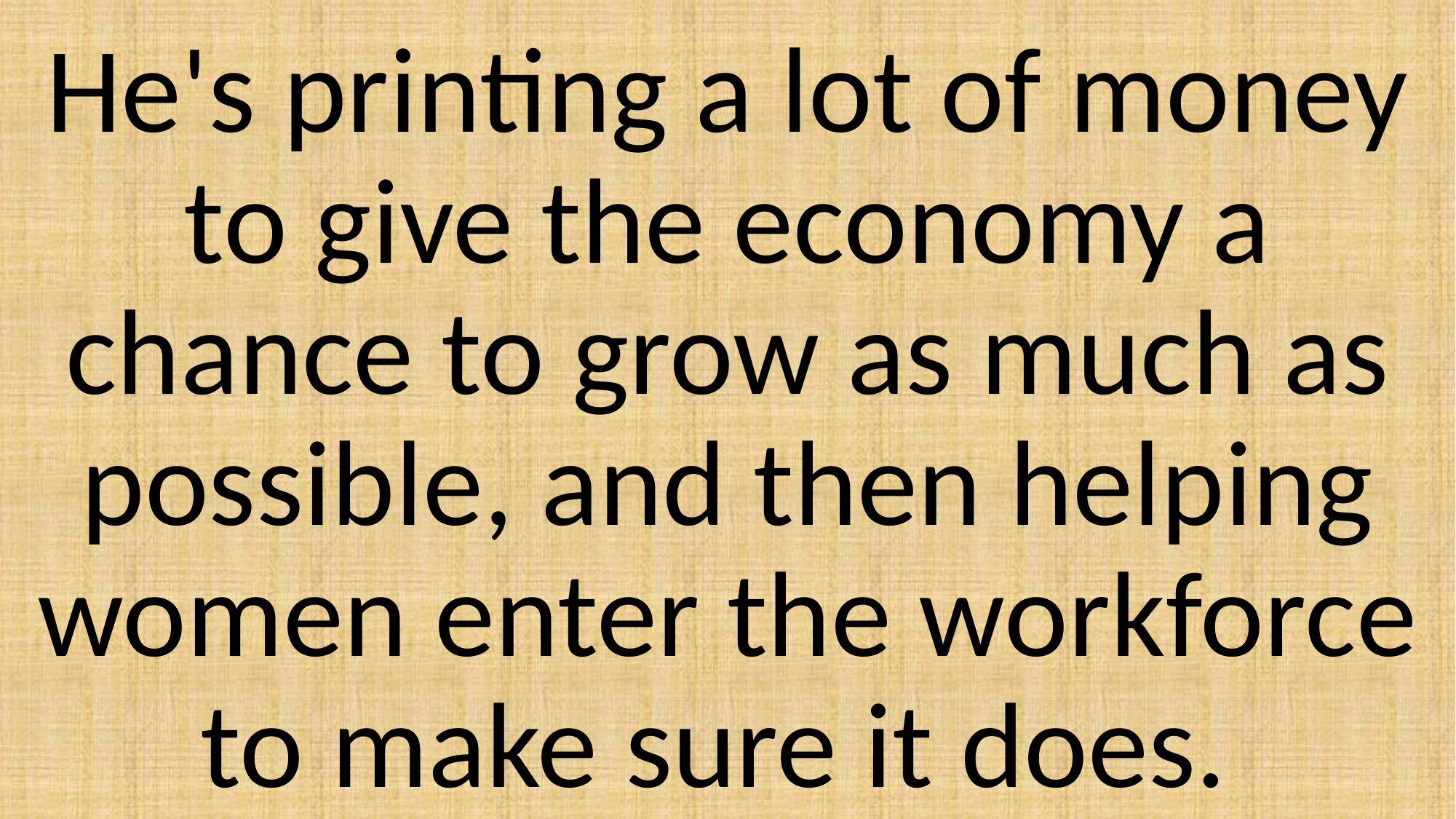

# He's printing a lot of money to give the economy a chance to grow as much as possible, and then helping women enter the workforce to make sure it does.